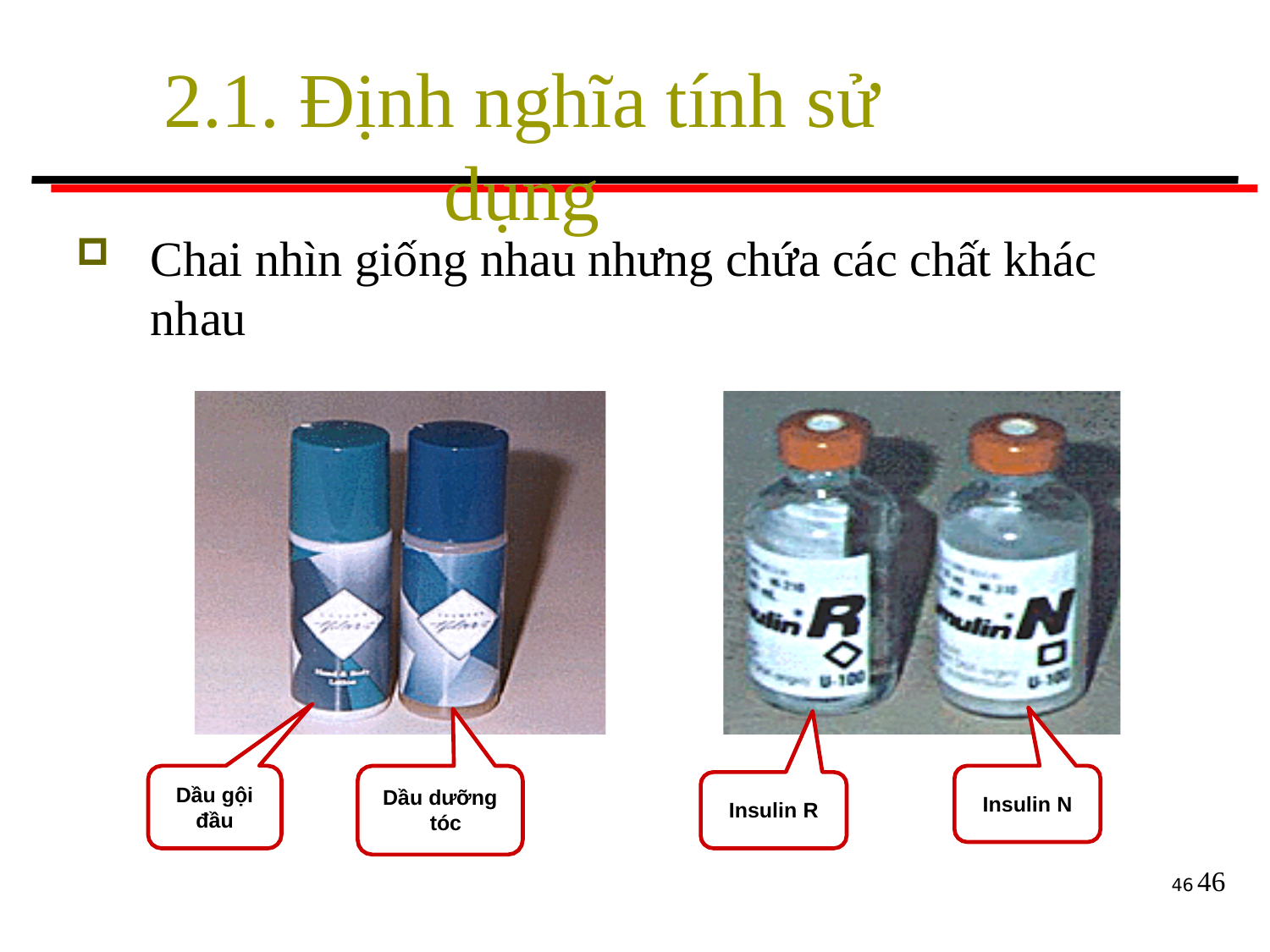

# 2.1. Định nghĩa tính sử dụng
Chai nhìn giống nhau nhưng chứa các chất khác
nhau

Dầu gội
đầu
Dầu dưỡng  tóc
Insulin N
Insulin R
46
46